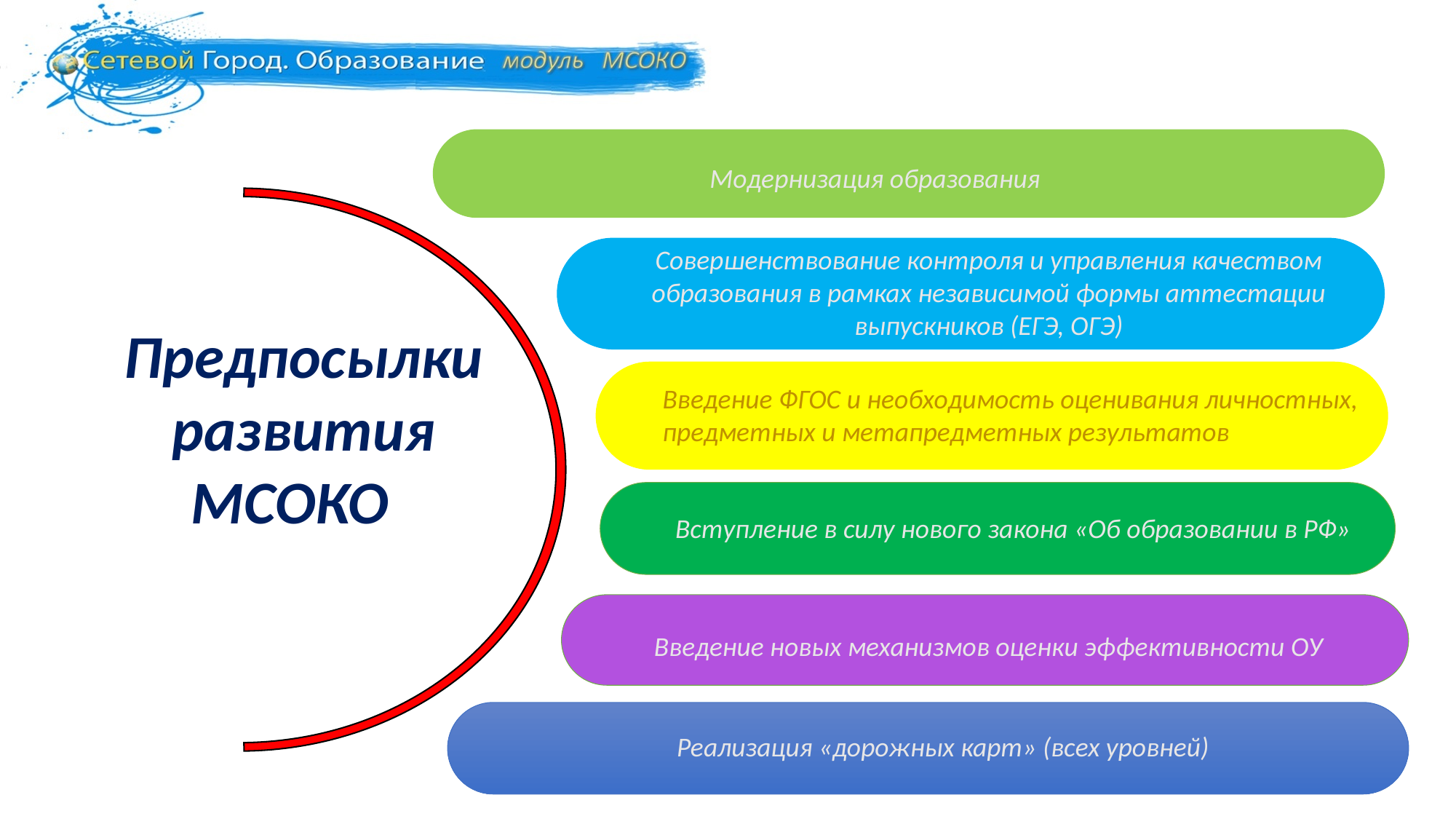

Модернизация образования
Совершенствование контроля и управления качеством образования в рамках независимой формы аттестации выпускников (ЕГЭ, ОГЭ)

Введение ФГОС и необходимость оценивания личностных, предметных и метапредметных результатов

Вступление в силу нового закона «Об образовании в РФ»

Введение новых механизмов оценки эффективности ОУ

Реализация «дорожных карт» (всех уровней)

Предпосылки развития МСОКО